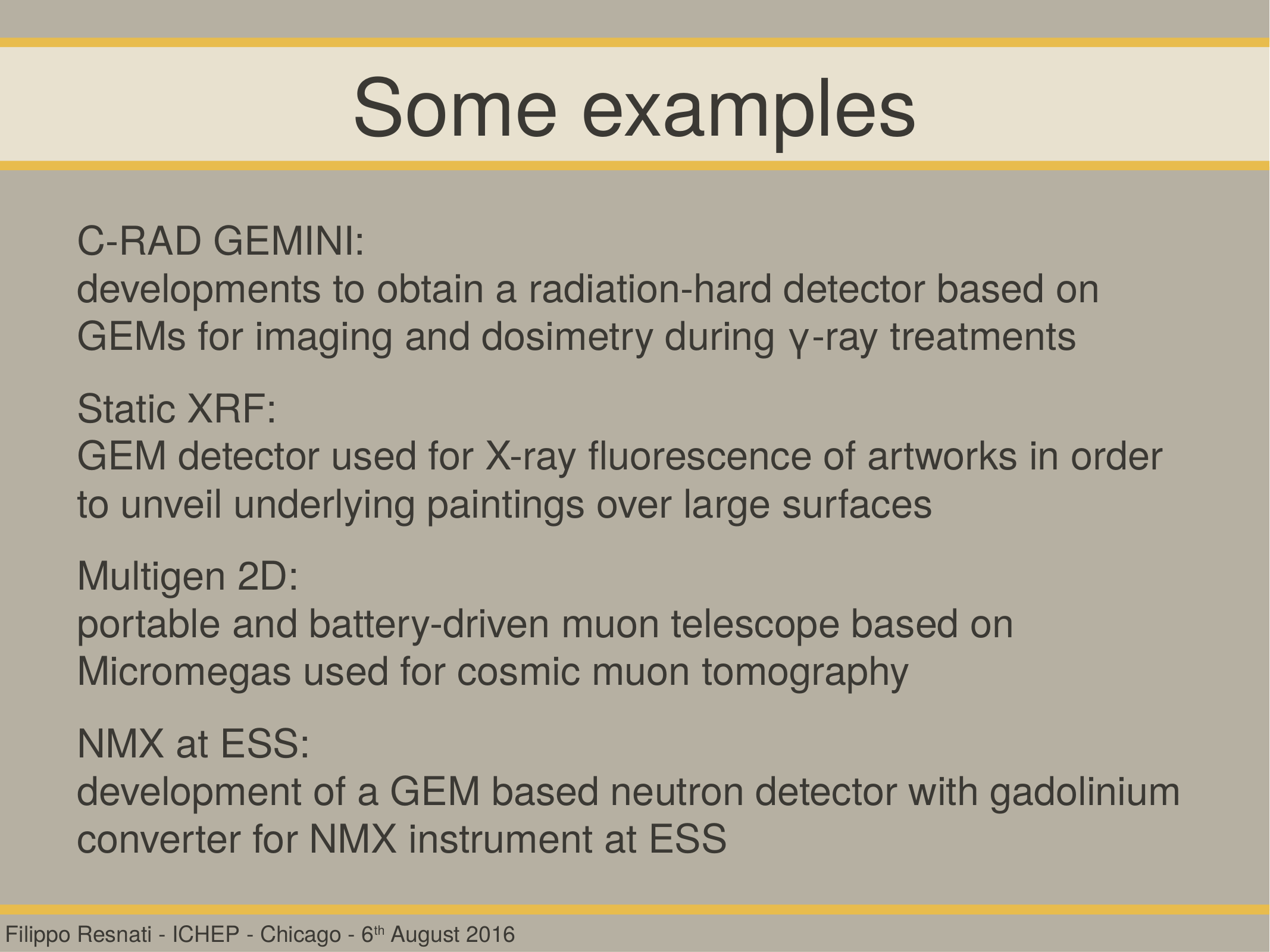

# Some examples
C-RAD GEMINI:
developments to obtain a radiation-hard detector based on GEMs for imaging and dosimetry during γ-ray treatments
Static XRF:
GEM detector used for X-ray fluorescence of artworks in order to unveil underlying paintings over large surfaces
Multigen 2D:
portable and battery-driven muon telescope based on Micromegas used for cosmic muon tomography
NMX at ESS:
development of a GEM based neutron detector with gadolinium converter for NMX instrument at ESS
Filippo Resnati - ICHEP - Chicago - 6th August 2016
9